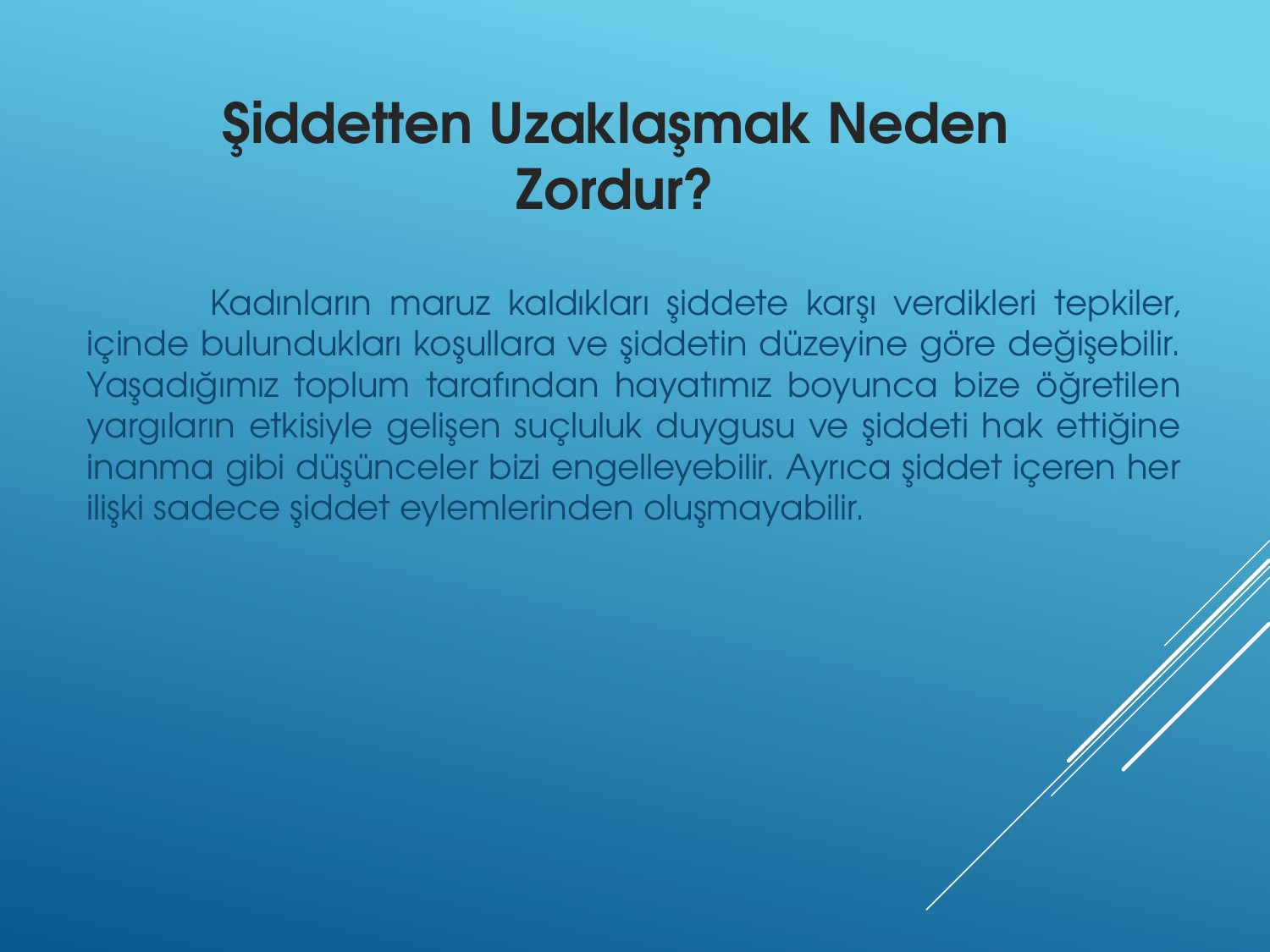

Kadınların maruz kaldıkları şiddete karşı verdikleri tepkiler, içinde bulundukları koşullara ve şiddetin düzeyine göre değişebilir. Yaşadığımız toplum tarafından hayatımız boyunca bize öğretilen yargıların etkisiyle gelişen suçluluk duygusu ve şiddeti hak ettiğine inanma gibi düşünceler bizi engelleyebilir. Ayrıca şiddet içeren her ilişki sadece şiddet eylemlerinden oluşmayabilir.
Şiddetten Uzaklaşmak Neden Zordur?